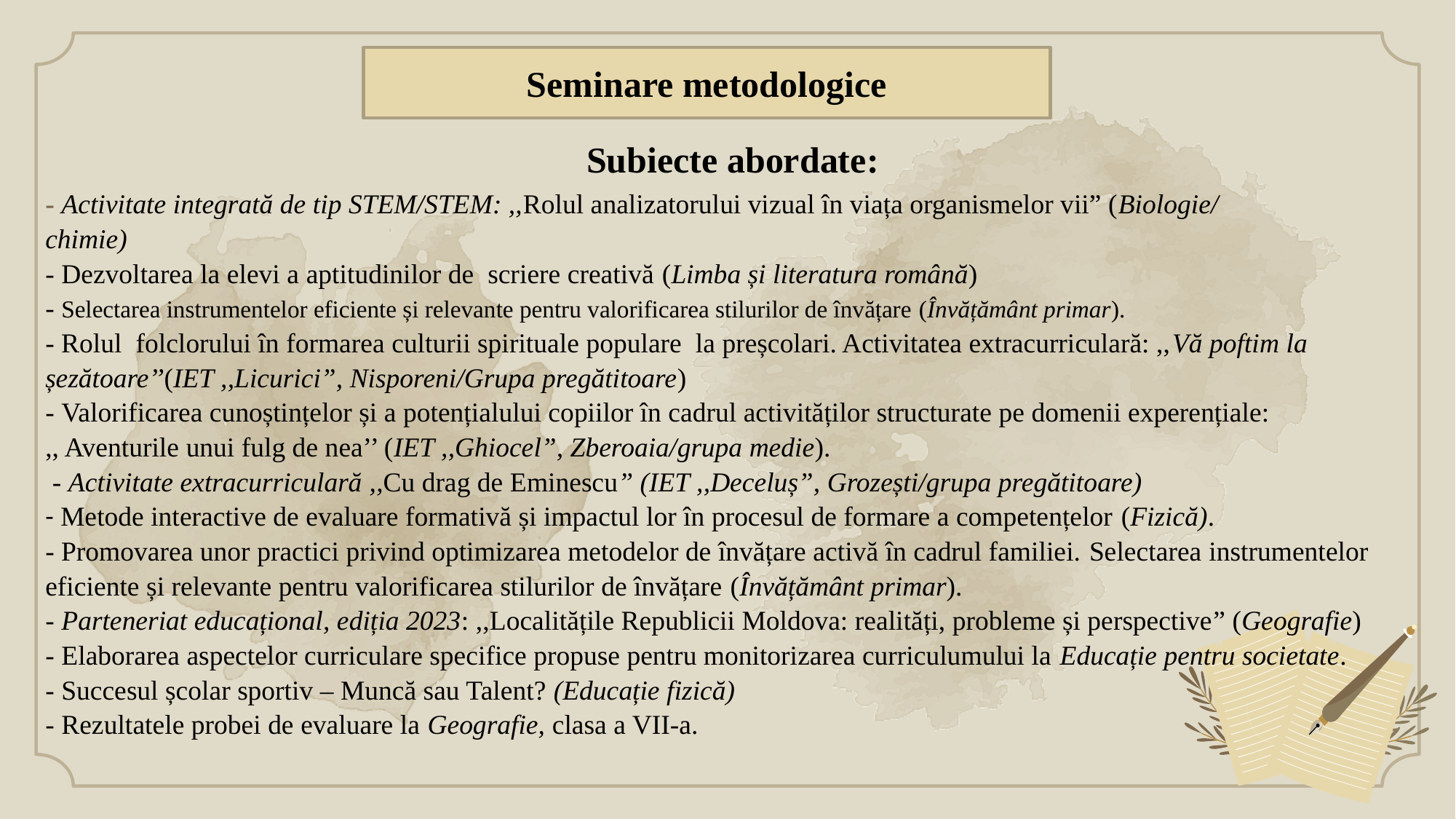

Seminare metodologice
                                Subiecte abordate:
- Activitate integrată de tip STEM/STEM: ,,Rolul analizatorului vizual în viața organismelor vii” (Biologie/
chimie)
- Dezvoltarea la elevi a aptitudinilor de  scriere creativă (Limba și literatura română)
- Selectarea instrumentelor eficiente și relevante pentru valorificarea stilurilor de învățare (Învățământ primar).
- Rolul  folclorului în formarea culturii spirituale populare  la preșcolari. Activitatea extracurriculară: ,,Vă poftim la șezătoare’’(IET ,,Licurici”, Nisporeni/Grupa pregătitoare)
- Valorificarea cunoștințelor și a potențialului copiilor în cadrul activităților structurate pe domenii experențiale:
,, Aventurile unui fulg de nea’’ (IET ,,Ghiocel”, Zberoaia/grupa medie).
 - Activitate extracurriculară ,,Cu drag de Eminescu” (IET ,,Deceluș”, Grozești/grupa pregătitoare)
- Metode interactive de evaluare formativă și impactul lor în procesul de formare a competențelor (Fizică).
- Promovarea unor practici privind optimizarea metodelor de învățare activă în cadrul familiei. Selectarea instrumentelor eficiente și relevante pentru valorificarea stilurilor de învățare (Învățământ primar).
- Parteneriat educațional, ediția 2023: ,,Localitățile Republicii Moldova: realități, probleme și perspective” (Geografie)
- Elaborarea aspectelor curriculare specifice propuse pentru monitorizarea curriculumului la Educație pentru societate.
- Succesul școlar sportiv – Muncă sau Talent? (Educație fizică)
- Rezultatele probei de evaluare la Geografie, clasa a VII-a.